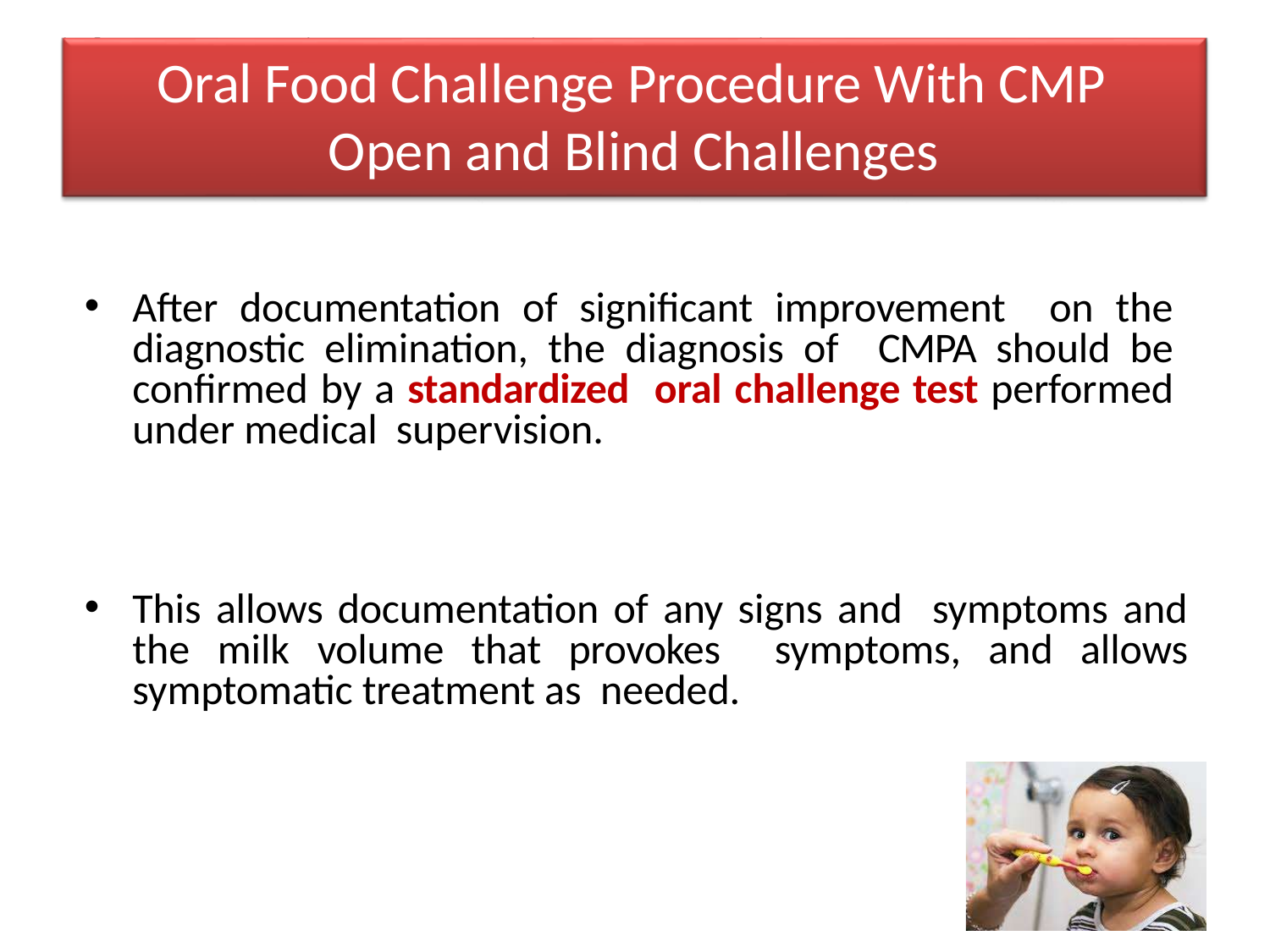

# Oral Food Challenge Procedure With CMP  Open and Blind Challenges

After documentation of significant improvement  on the diagnostic elimination, the diagnosis of  CMPA should be confirmed by a standardized  oral challenge test performed under medical  supervision.

This allows documentation of any signs and  symptoms and the milk volume that provokes  symptoms, and allows symptomatic treatment as  needed.